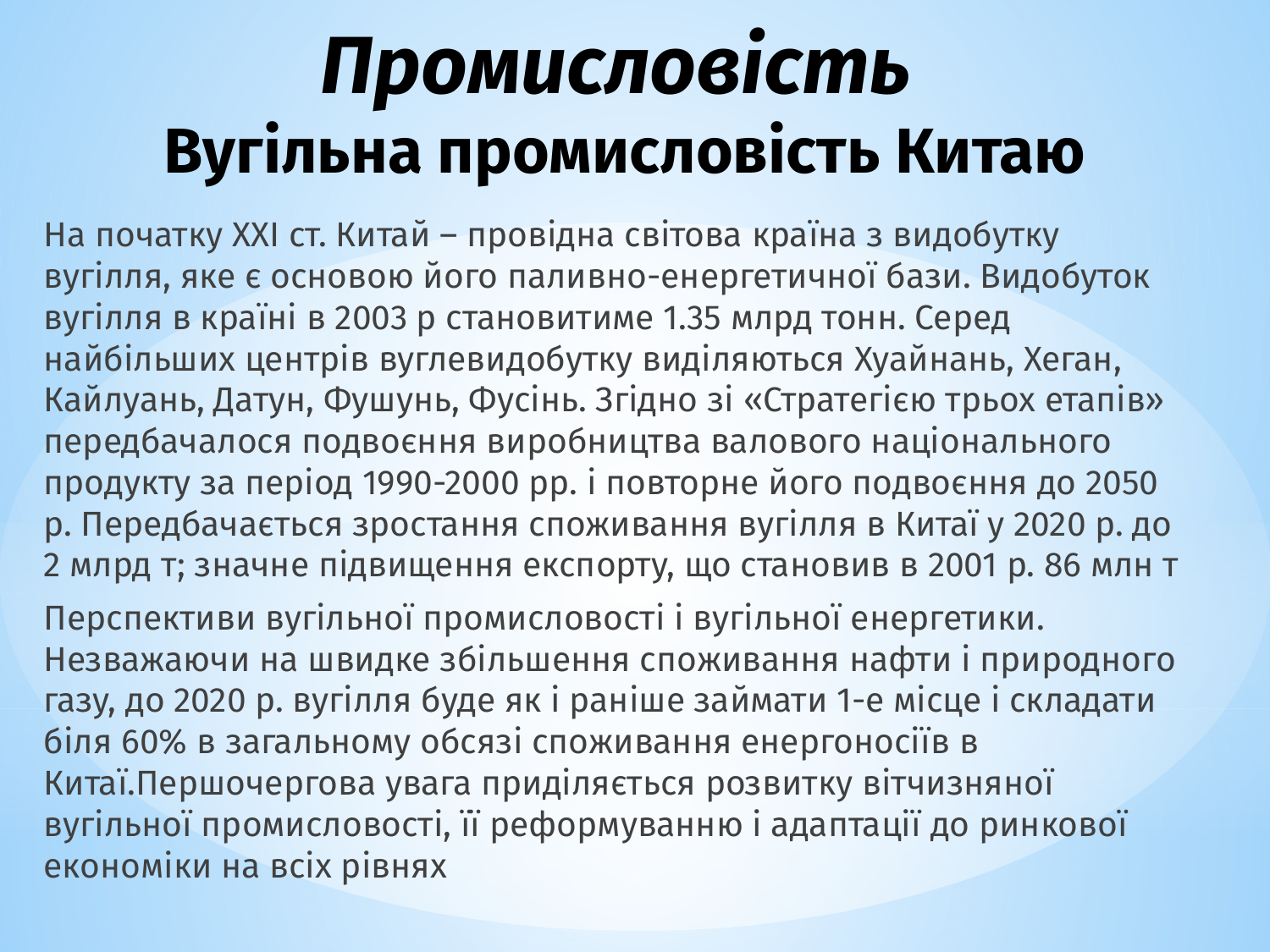

# Промисловість Вугільна промисловість Китаю
На початку XXI ст. Китай – провідна світова країна з видобутку вугілля, яке є основою його паливно-енергетичної бази. Видобуток вугілля в країні в 2003 р становитиме 1.35 млрд тонн. Серед найбільших центрів вуглевидобутку виділяються Хуайнань, Хеган, Кайлуань, Датун, Фушунь, Фусінь. Згідно зі «Стратегією трьох етапів» передбачалося подвоєння виробництва валового національного продукту за період 1990-2000 рр. і повторне його подвоєння до 2050 р. Передбачається зростання споживання вугілля в Китаї у 2020 р. до 2 млрд т; значне підвищення експорту, що становив в 2001 р. 86 млн т
Перспективи вугільної промисловості і вугільної енергетики. Незважаючи на швидке збільшення споживання нафти і природного газу, до 2020 р. вугілля буде як і раніше займати 1-е місце і складати біля 60% в загальному обсязі споживання енергоносіїв в Китаї.Першочергова увага приділяється розвитку вітчизняної вугільної промисловості, її реформуванню і адаптації до ринкової економіки на всіх рівнях